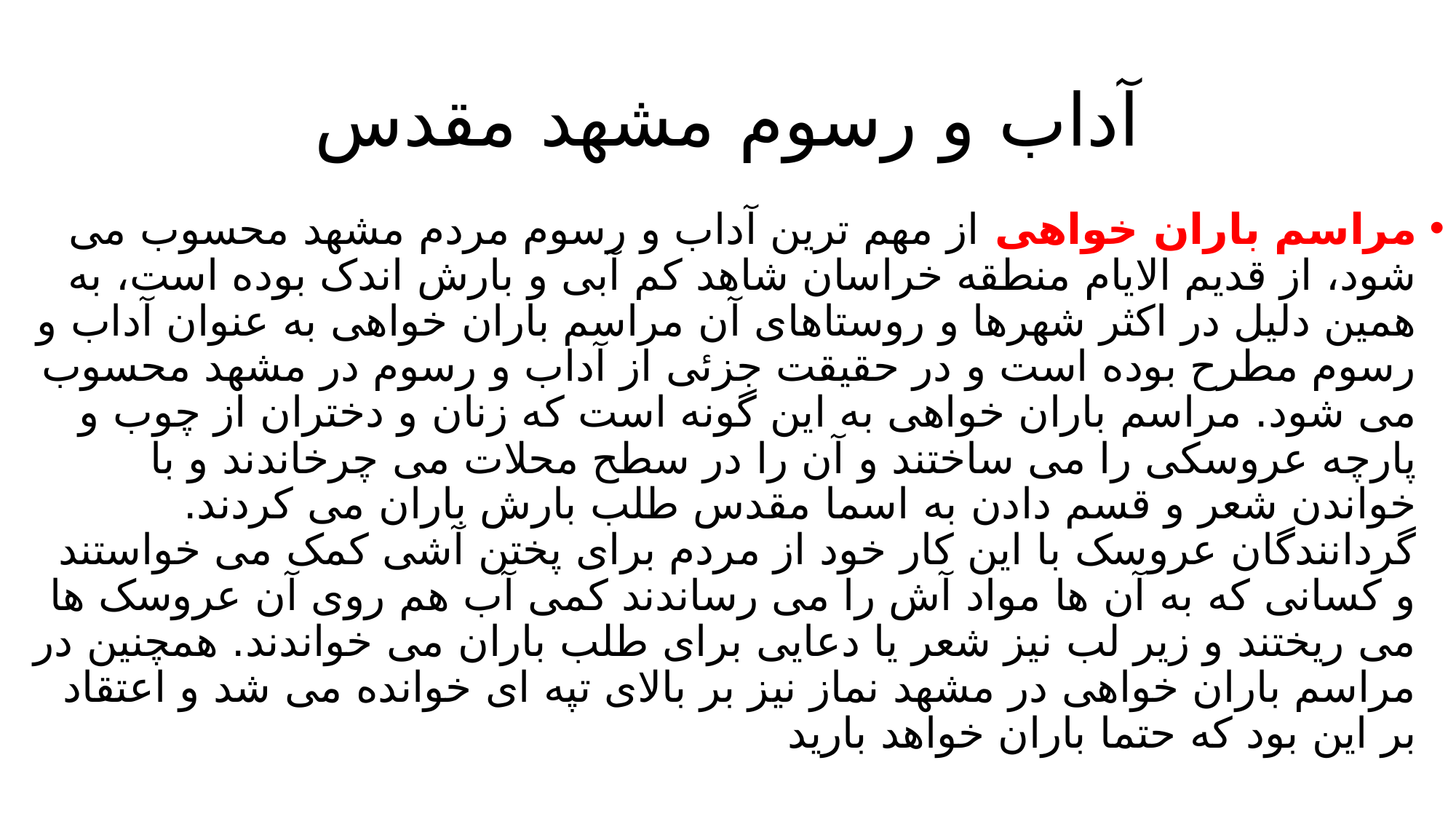

# آداب و رسوم مشهد مقدس
مراسم باران خواهی از مهم ترین آداب و رسوم مردم مشهد محسوب می شود، از قدیم الایام منطقه خراسان شاهد کم آبی و بارش اندک بوده است، به همین دلیل در اکثر شهرها و روستاهای آن مراسم باران خواهی به عنوان آداب و رسوم مطرح بوده است و در حقیقت جزئی از آداب و رسوم در مشهد محسوب می شود. مراسم باران خواهی به این گونه است که زنان و دختران از چوب و پارچه عروسکی را می ساختند و آن را در سطح محلات می چرخاندند و با خواندن شعر و قسم دادن به اسما مقدس طلب بارش باران می کردند. گردانندگان عروسک با این کار خود از مردم برای پختن آشی کمک می خواستند و کسانی که به آن ها مواد آش را می رساندند کمی آب هم روی آن عروسک ها  می ریختند و زیر لب نیز شعر یا دعایی برای طلب باران می خواندند. همچنین در مراسم باران خواهی در مشهد نماز نیز بر بالای تپه ای خوانده می شد و اعتقاد بر این بود که حتما باران خواهد بارید